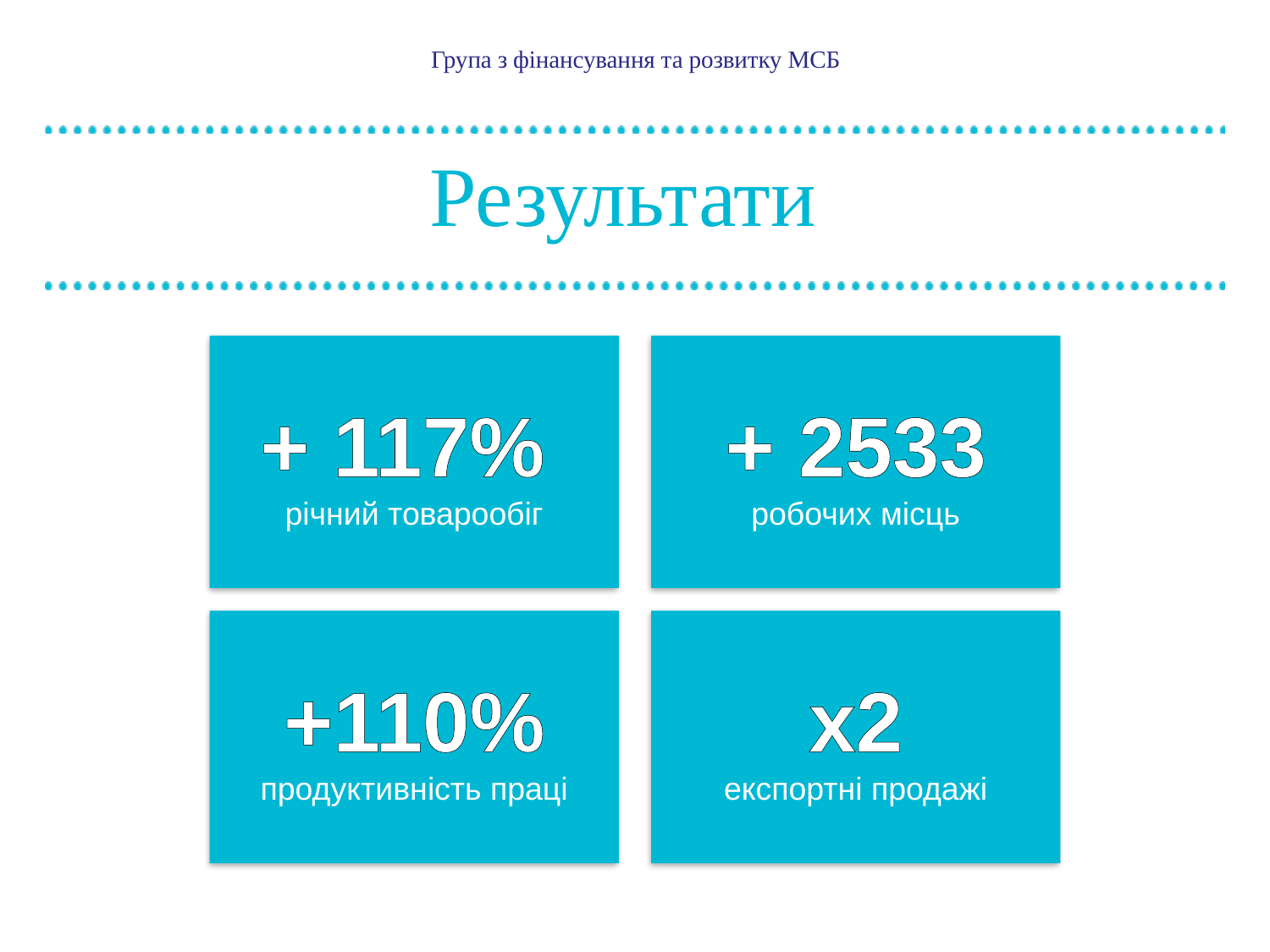

# Результати
+ 117%
річний товарообіг
+ 2533 робочих місць
+110% продуктивність праці
x2
експортні продажі